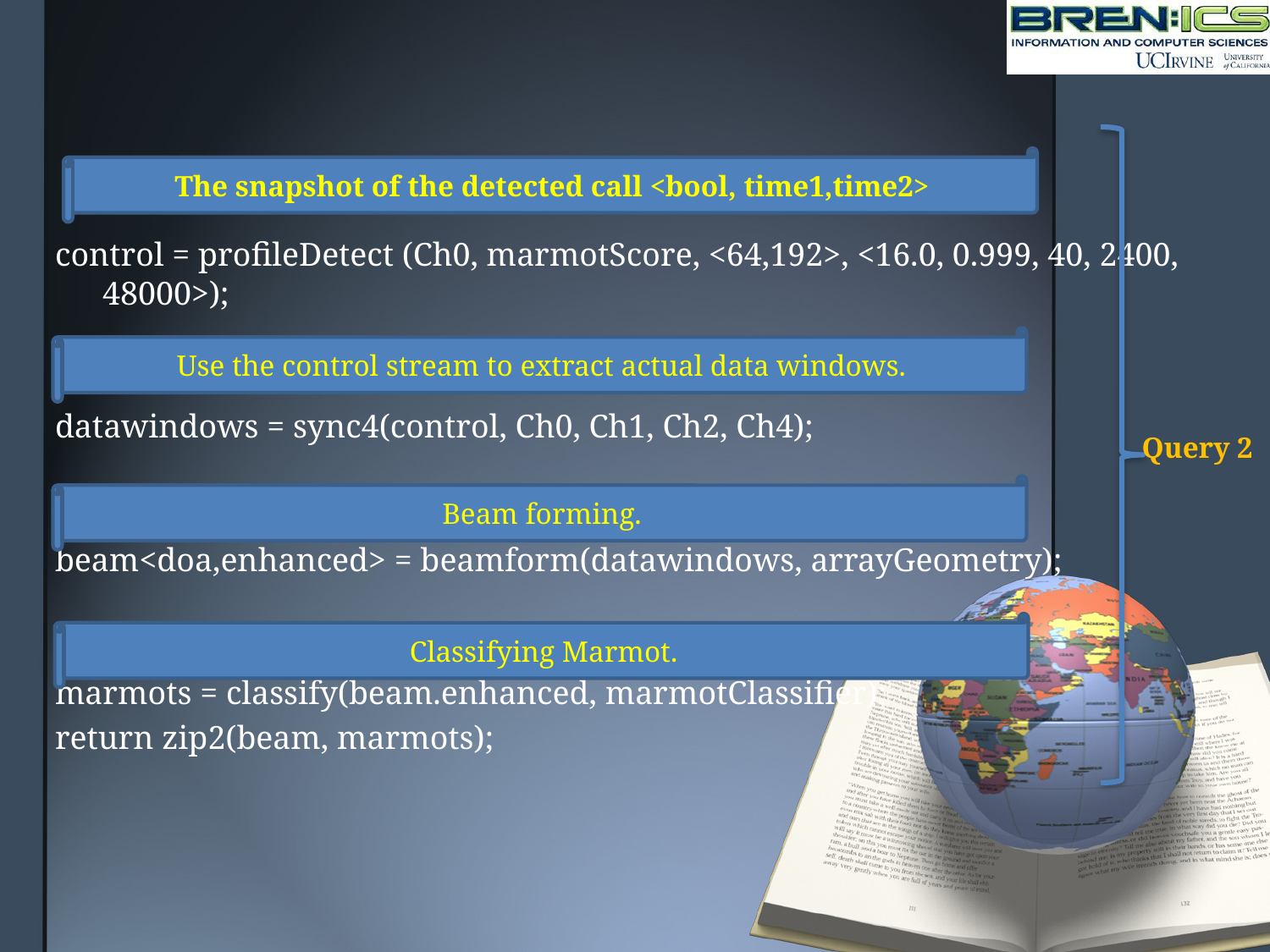

control = profileDetect (Ch0, marmotScore, <64,192>, <16.0, 0.999, 40, 2400, 48000>);

datawindows = sync4(control, Ch0, Ch1, Ch2, Ch4);

beam<doa,enhanced> = beamform(datawindows, arrayGeometry);

marmots = classify(beam.enhanced, marmotClassifier);
return zip2(beam, marmots);

Query 2
The snapshot of the detected call <bool, time1,time2>
Use the control stream to extract actual data windows.
Beam forming.
Classifying Marmot.